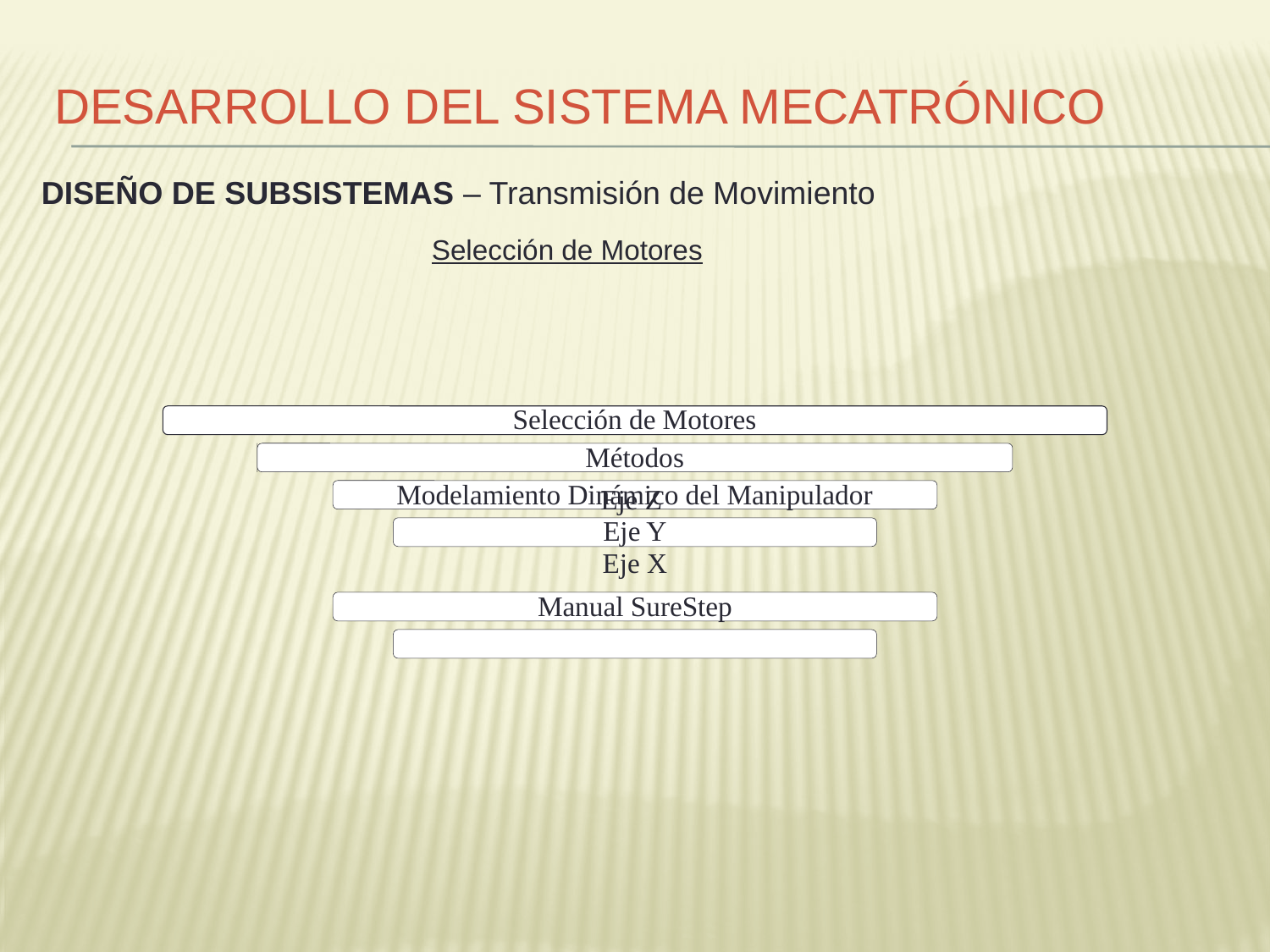

# DESARROLLO DEL SISTEMA MECATRÓNICO
DISEÑO DE SUBSISTEMAS – Transmisión de Movimiento
Selección de Motores
Selección de Motores
Métodos
Manual SureStep